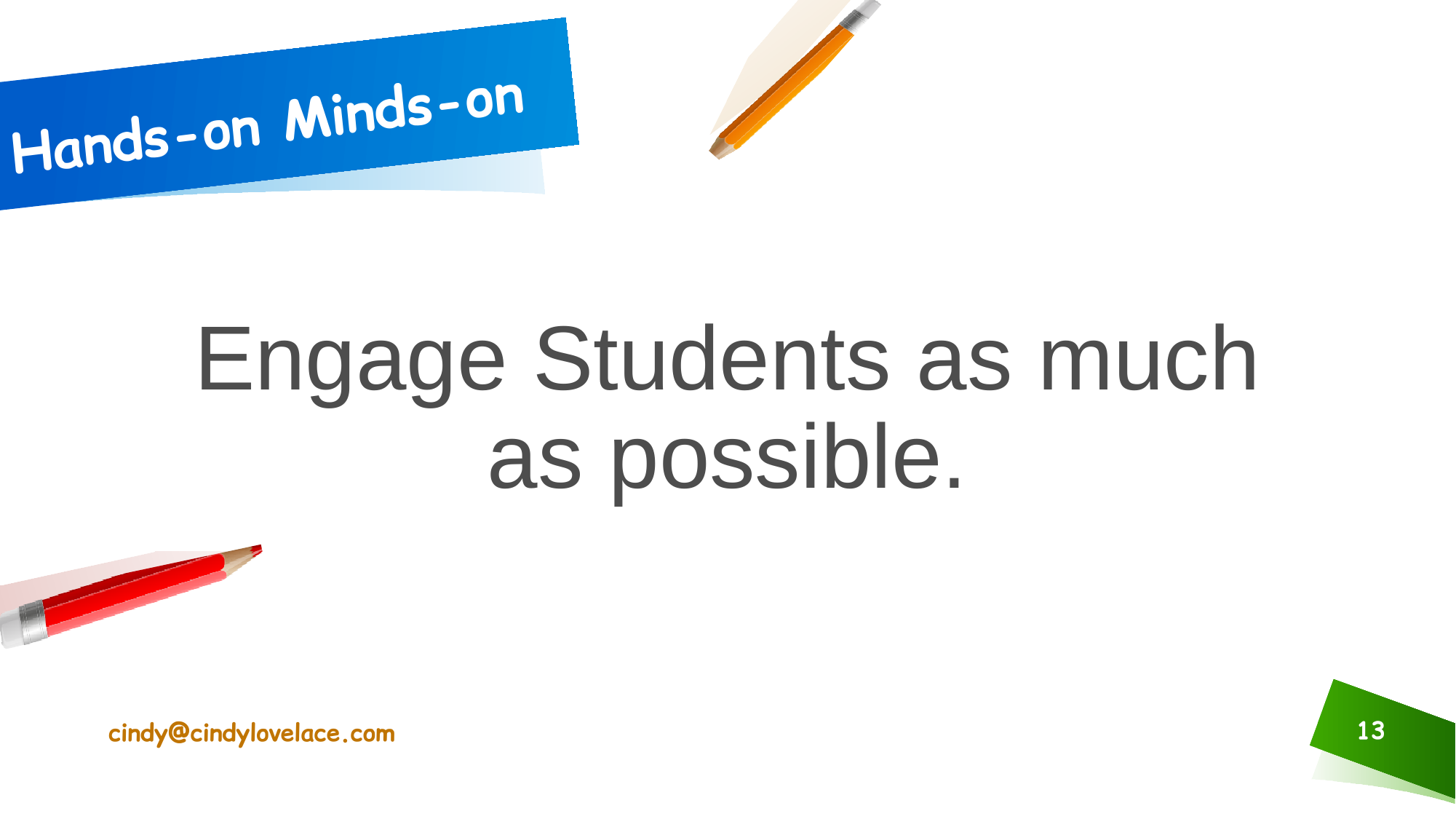

# Hands-on Minds-on
Engage Students as much as possible.
cindy@cindylovelace.com
13